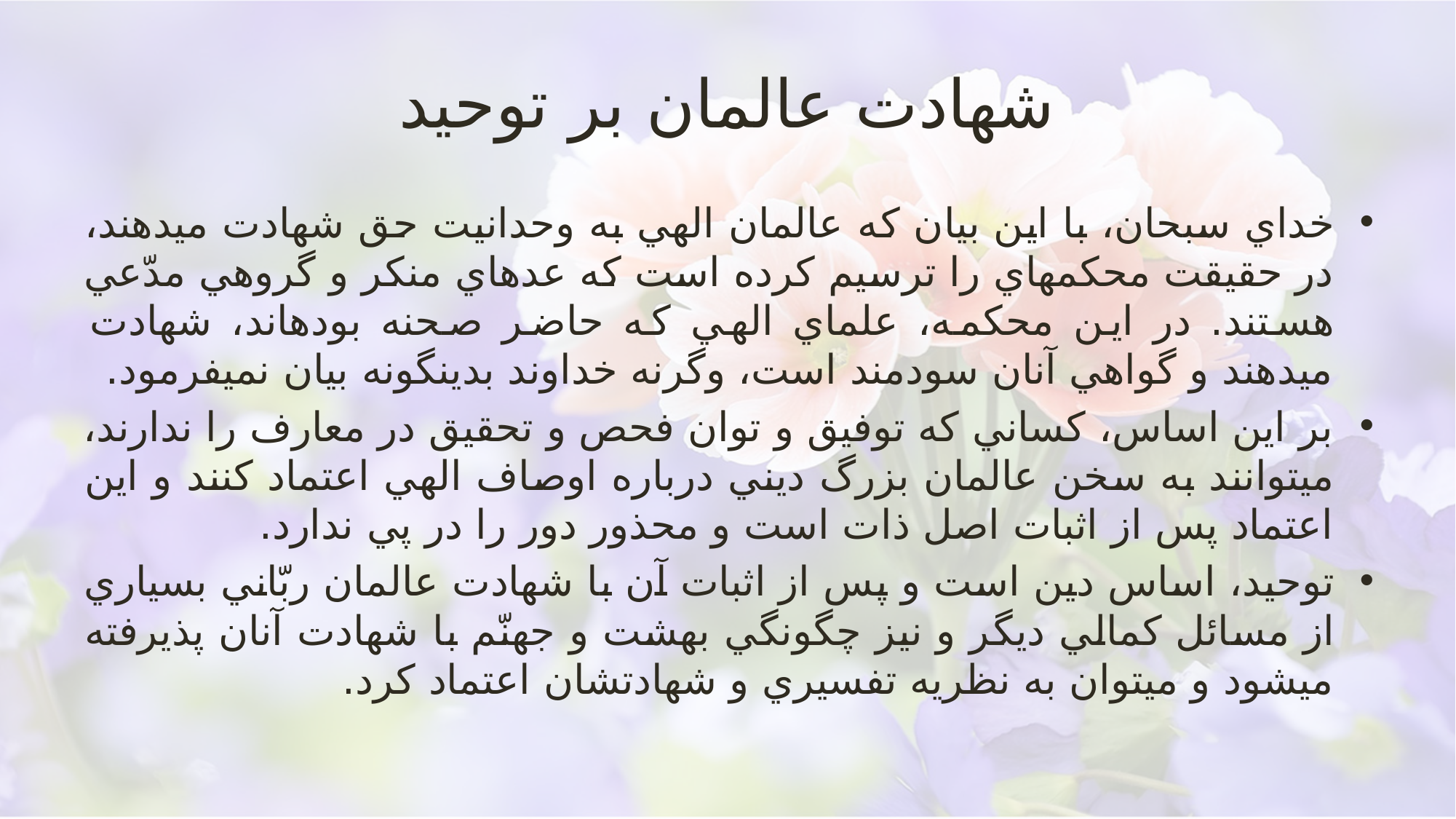

# شهادت عالمان بر توحيد
خداي سبحان، با اين بيان كه عالمان الهي به وحدانيت حق شهادت مي‏دهند، در حقيقت محكمه‏اي را ترسيم كرده است كه عده‏اي منكر و گروهي مدّعي هستند. در اين محكمه، علماي الهي كه حاضر صحنه بوده‏اند، شهادت مي‏دهند و گواهي آنان سودمند است، وگرنه خداوند بدين‏گونه بيان نمي‏فرمود.
بر اين اساس، كساني كه توفيق و توان فحص و تحقيق در معارف را ندارند، مي‏توانند به سخن عالمان بزرگ ديني درباره اوصاف الهي اعتماد كنند و اين اعتماد پس از اثبات اصل ذات است و محذور دور را در پي ندارد.
توحيد، اساس دين است و پس از اثبات آن با شهادت عالمان ربّاني بسياري از مسائل كمالي ديگر و نيز چگونگي بهشت و جهنّم با شهادت آنان پذيرفته مي‏شود و مي‏توان به نظريه تفسيري و شهادتشان اعتماد كرد.

تفسیر جامعه الزهرا قم/93